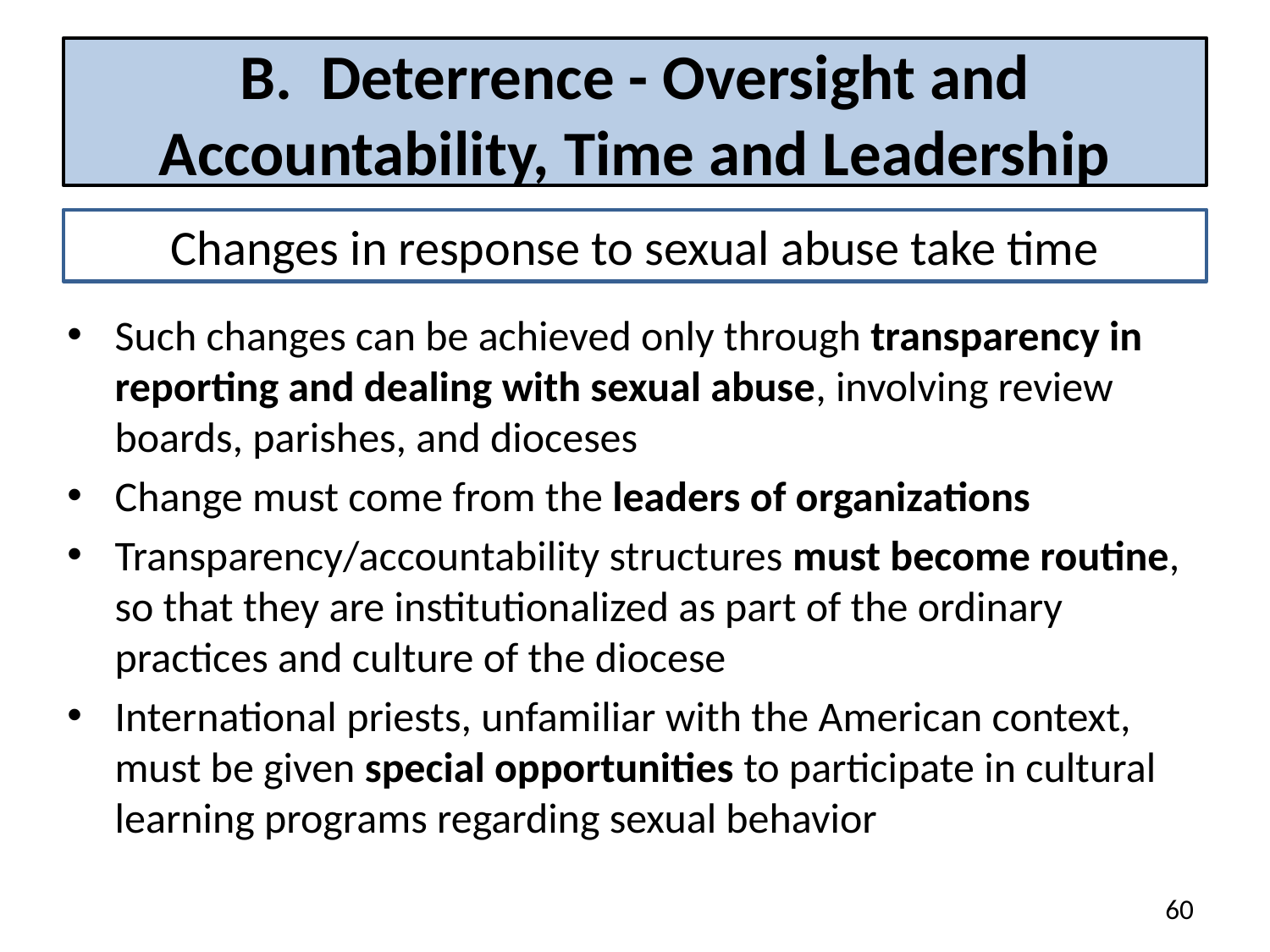

# B.  Deterrence - Oversight and Accountability, Time and Leadership
Changes in response to sexual abuse take time
Such changes can be achieved only through transparency in reporting and dealing with sexual abuse, involving review boards, parishes, and dioceses
Change must come from the leaders of organizations
Transparency/accountability structures must become routine, so that they are institutionalized as part of the ordinary practices and culture of the diocese
International priests, unfamiliar with the American context, must be given special opportunities to participate in cultural learning programs regarding sexual behavior
60